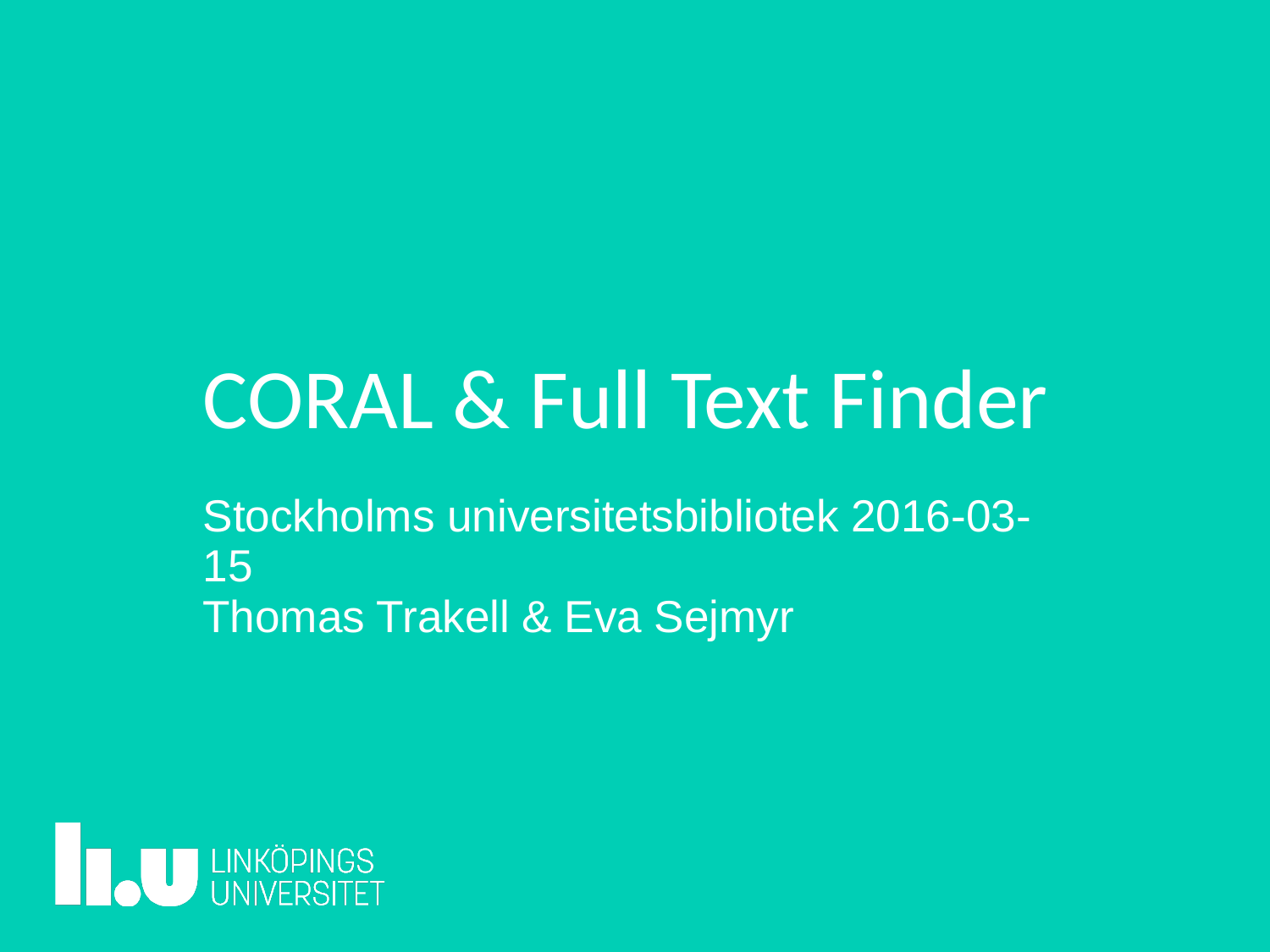

# CORAL & Full Text Finder
Stockholms universitetsbibliotek 2016-03-15
Thomas Trakell & Eva Sejmyr